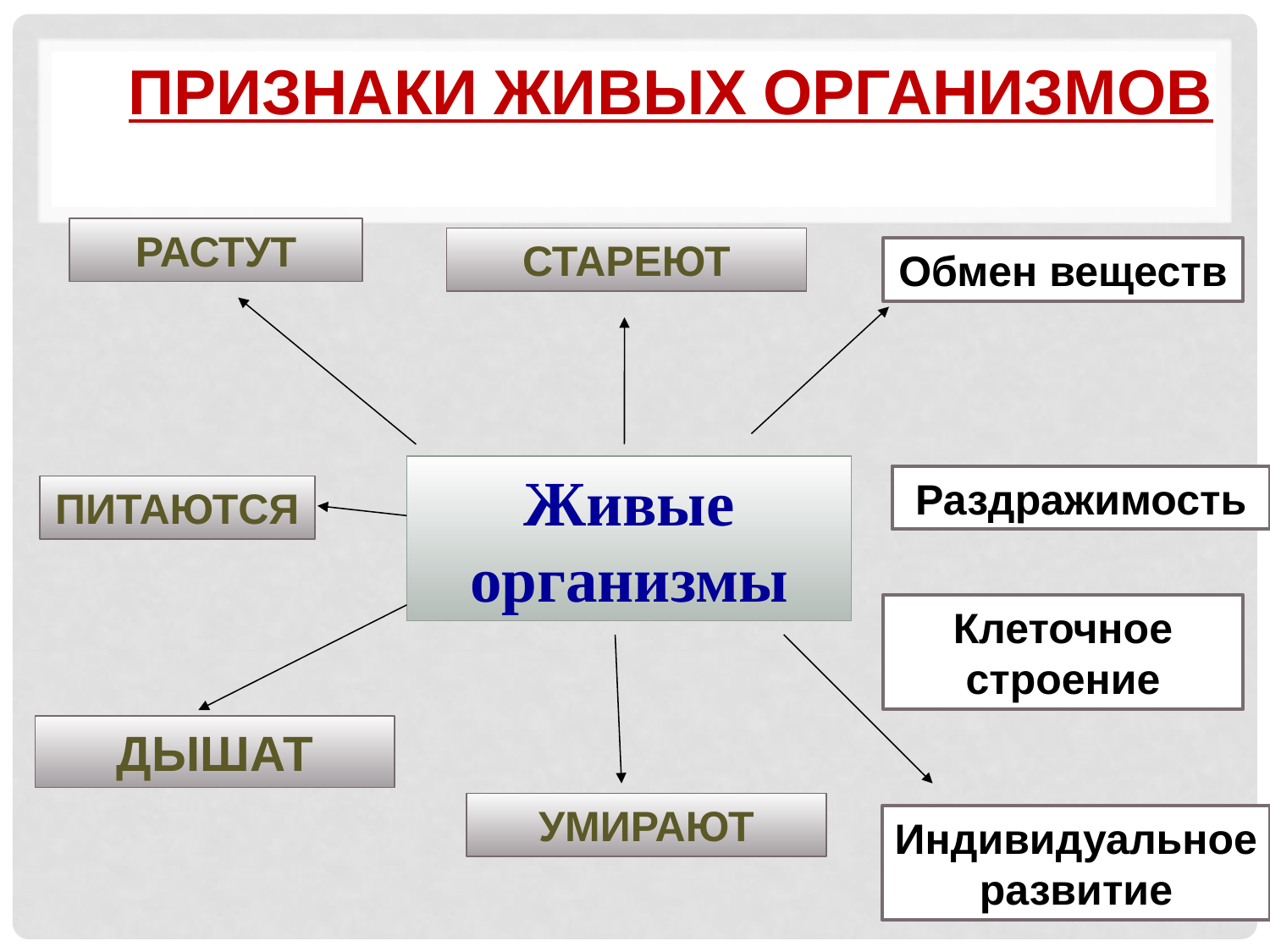

# ПРИЗНАКИ ЖИВЫХ ОРГАНИЗМОВ
РАСТУТ
СТАРЕЮТ
Обмен веществ

Живые организмы
Раздражимость
ПИТАЮТСЯ

Клеточное строение

ДЫШАТ
УМИРАЮТ
Индивидуальное развитие